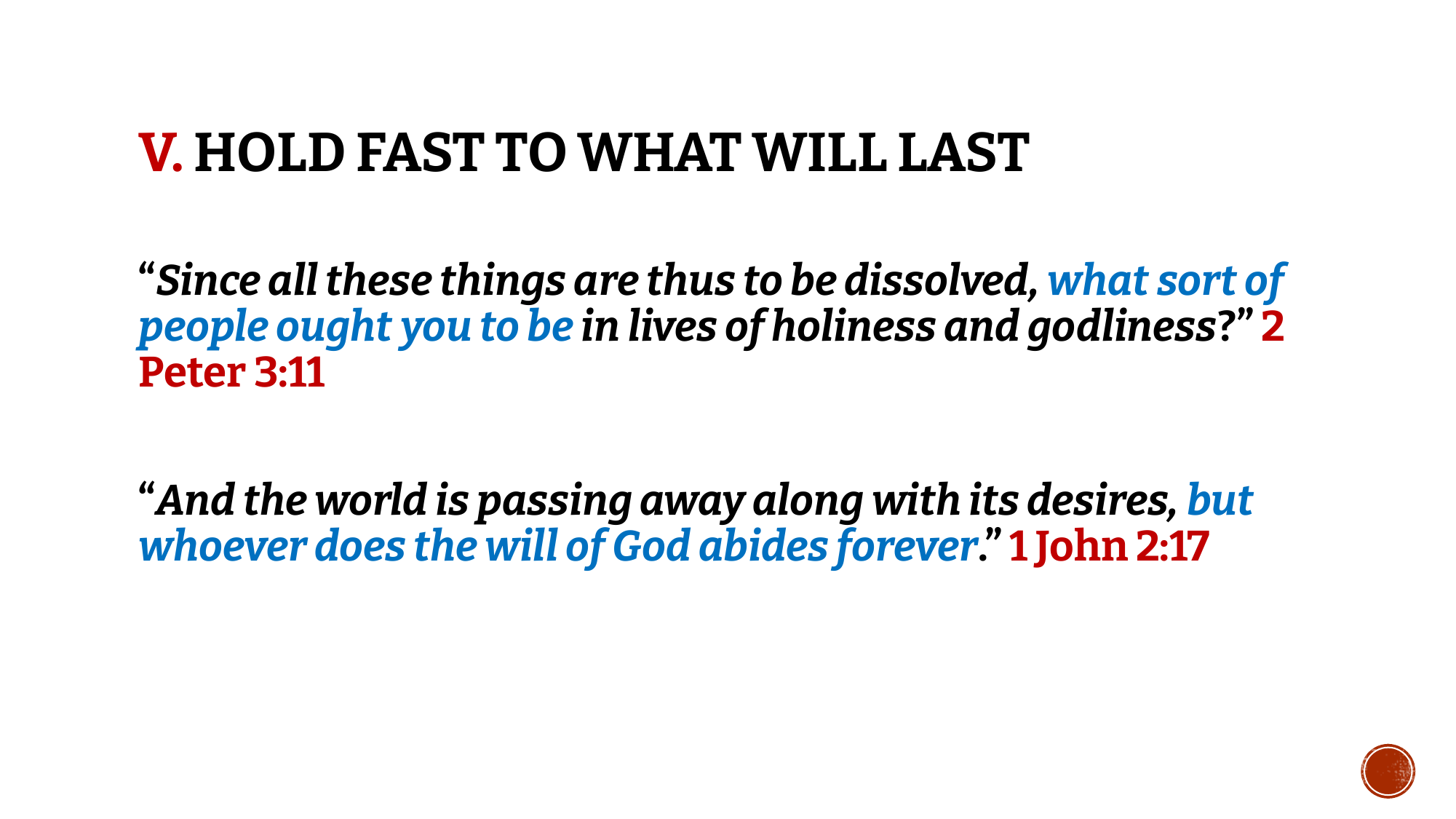

# V. Hold fast to what will last
“Since all these things are thus to be dissolved, what sort of people ought you to be in lives of holiness and godliness?” 2 Peter 3:11

“And the world is passing away along with its desires, but whoever does the will of God abides forever.” 1 John 2:17